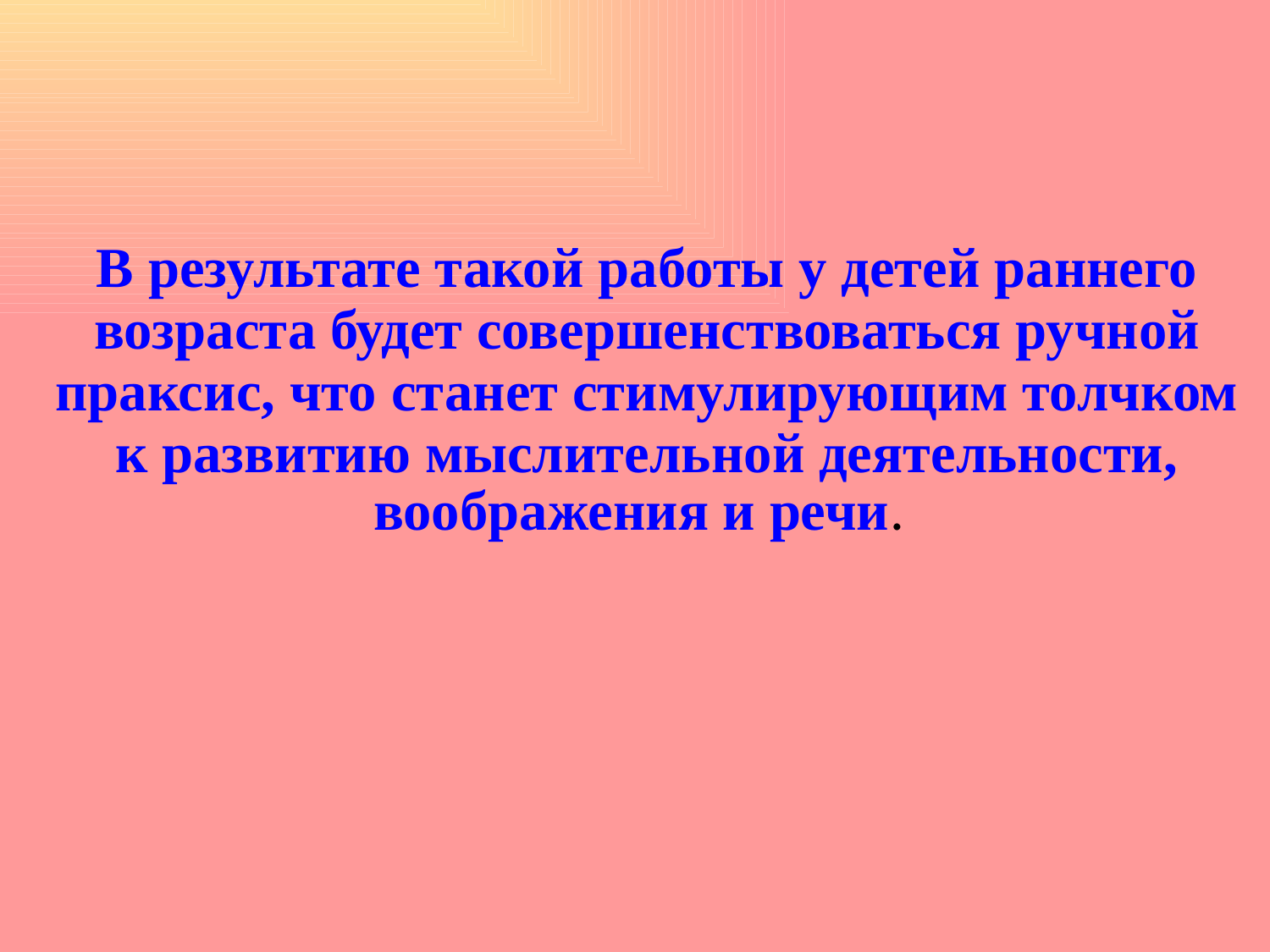

# В результате такой работы у детей раннего возраста будет совершенствоваться ручной праксис, что станет стимулирующим толчком к развитию мыслительной деятельности, воображения и речи.